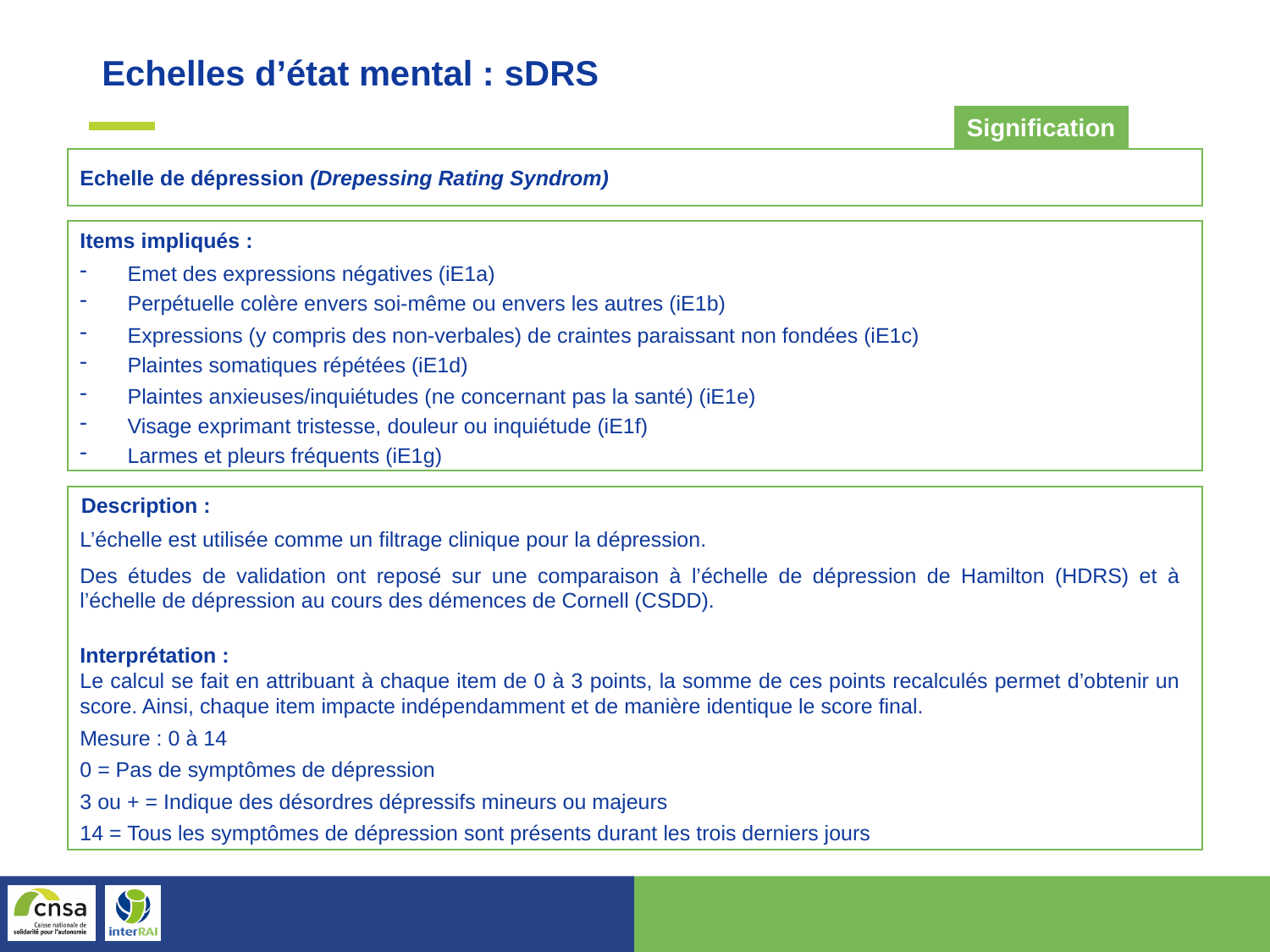

Echelles d’état mental : sDRS
Signification
Echelle de dépression (Drepessing Rating Syndrom)
Items impliqués :
Emet des expressions négatives (iE1a)
Perpétuelle colère envers soi-même ou envers les autres (iE1b)
Expressions (y compris des non-verbales) de craintes paraissant non fondées (iE1c)
Plaintes somatiques répétées (iE1d)
Plaintes anxieuses/inquiétudes (ne concernant pas la santé) (iE1e)
Visage exprimant tristesse, douleur ou inquiétude (iE1f)
Larmes et pleurs fréquents (iE1g)
Description :
L’échelle est utilisée comme un filtrage clinique pour la dépression.
Des études de validation ont reposé sur une comparaison à l’échelle de dépression de Hamilton (HDRS) et à l’échelle de dépression au cours des démences de Cornell (CSDD).

Interprétation :
Le calcul se fait en attribuant à chaque item de 0 à 3 points, la somme de ces points recalculés permet d’obtenir un score. Ainsi, chaque item impacte indépendamment et de manière identique le score final.
Mesure : 0 à 14
0 = Pas de symptômes de dépression
3 ou + = Indique des désordres dépressifs mineurs ou majeurs
14 = Tous les symptômes de dépression sont présents durant les trois derniers jours